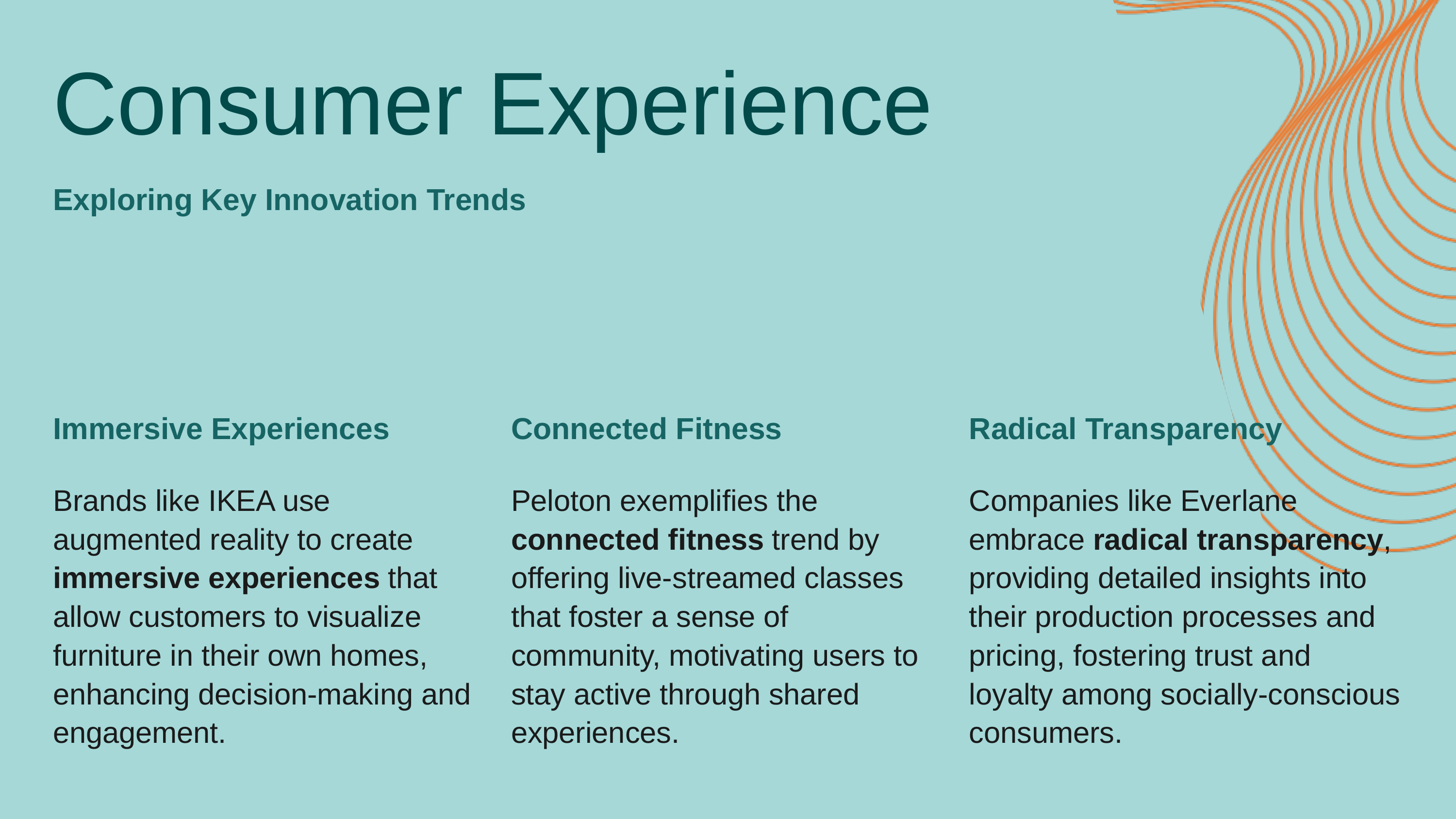

Consumer Experience
Exploring Key Innovation Trends
Immersive Experiences
Brands like IKEA use augmented reality to create immersive experiences that allow customers to visualize furniture in their own homes, enhancing decision-making and engagement.
Connected Fitness
Peloton exemplifies the connected fitness trend by offering live-streamed classes that foster a sense of community, motivating users to stay active through shared experiences.
Radical Transparency
Companies like Everlane embrace radical transparency, providing detailed insights into their production processes and pricing, fostering trust and loyalty among socially-conscious consumers.